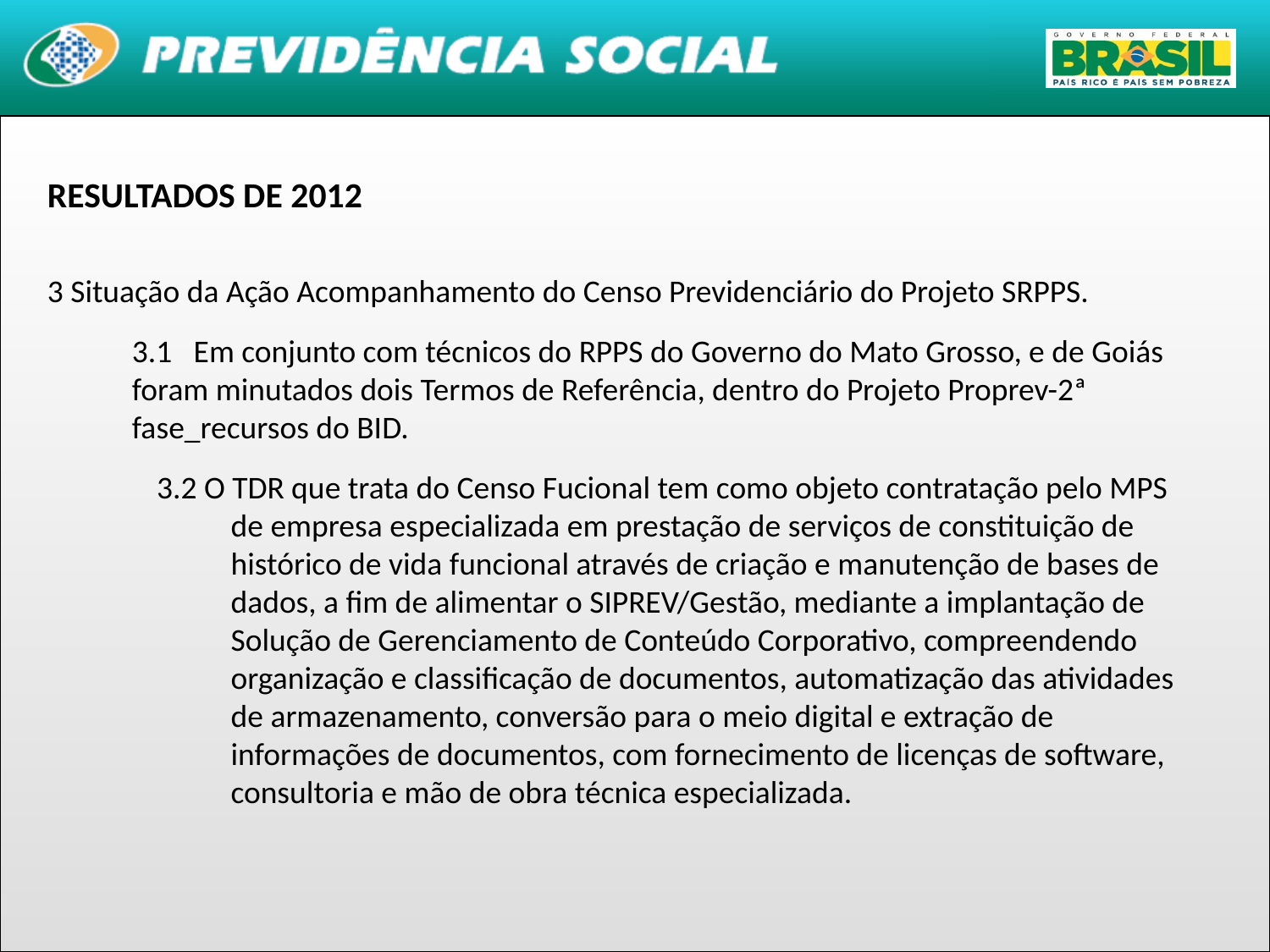

RESULTADOS DE 2012

3 Situação da Ação Acompanhamento do Censo Previdenciário do Projeto SRPPS.
	3.1   Em conjunto com técnicos do RPPS do Governo do Mato Grosso, e de Goiás foram minutados dois Termos de Referência, dentro do Projeto Proprev-2ª fase_recursos do BID.
3.2 O TDR que trata do Censo Fucional tem como objeto contratação pelo MPS de empresa especializada em prestação de serviços de constituição de histórico de vida funcional através de criação e manutenção de bases de dados, a fim de alimentar o SIPREV/Gestão, mediante a implantação de Solução de Gerenciamento de Conteúdo Corporativo, compreendendo organização e classificação de documentos, automatização das atividades de armazenamento, conversão para o meio digital e extração de informações de documentos, com fornecimento de licenças de software, consultoria e mão de obra técnica especializada.